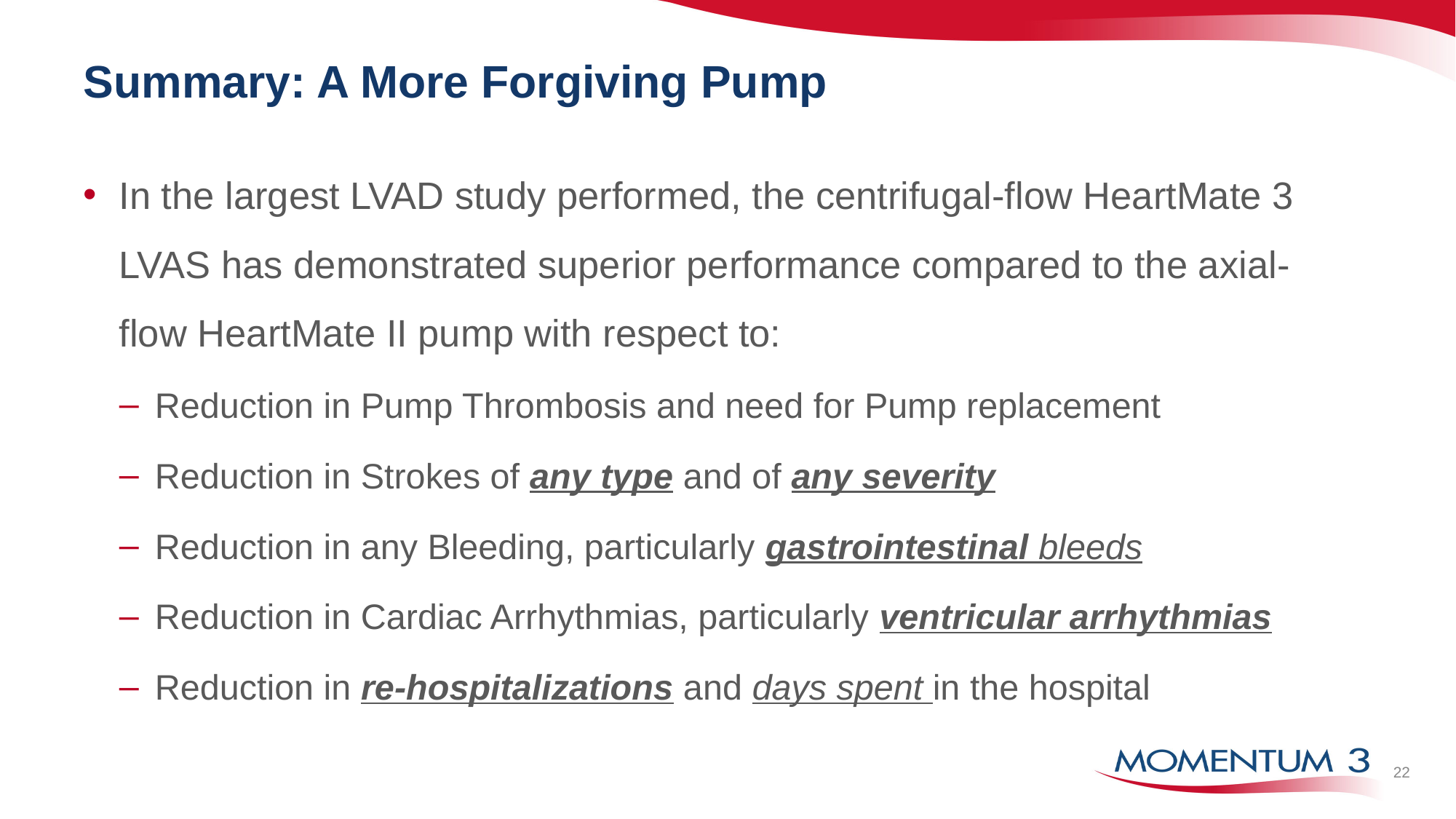

# Summary: A More Forgiving Pump
In the largest LVAD study performed, the centrifugal-flow HeartMate 3 LVAS has demonstrated superior performance compared to the axial-flow HeartMate II pump with respect to:
Reduction in Pump Thrombosis and need for Pump replacement
Reduction in Strokes of any type and of any severity
Reduction in any Bleeding, particularly gastrointestinal bleeds
Reduction in Cardiac Arrhythmias, particularly ventricular arrhythmias
Reduction in re-hospitalizations and days spent in the hospital
22